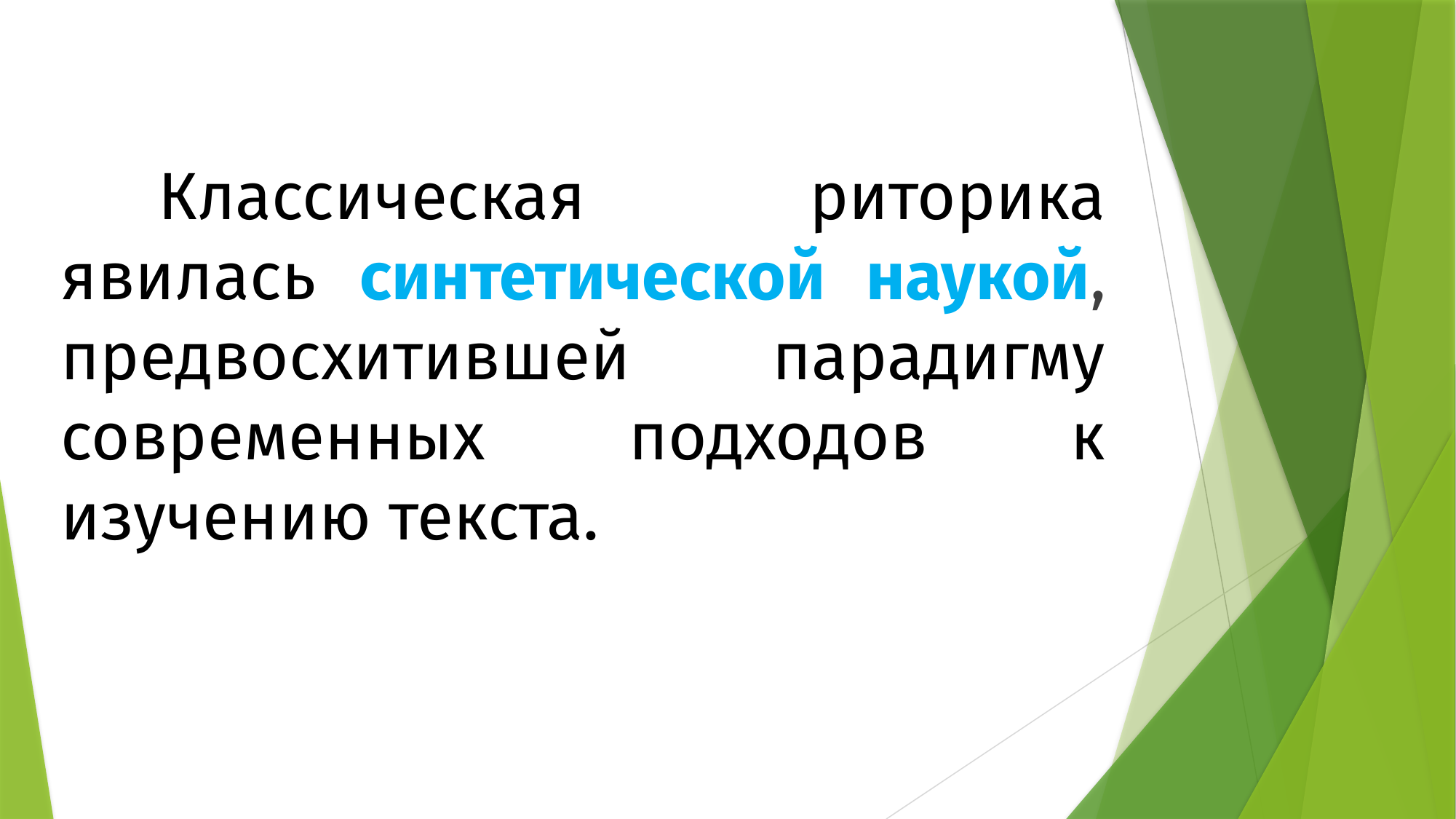

Классическая риторика явилась синтетической наукой, предвосхитившей парадигму современных подходов к изучению текста.